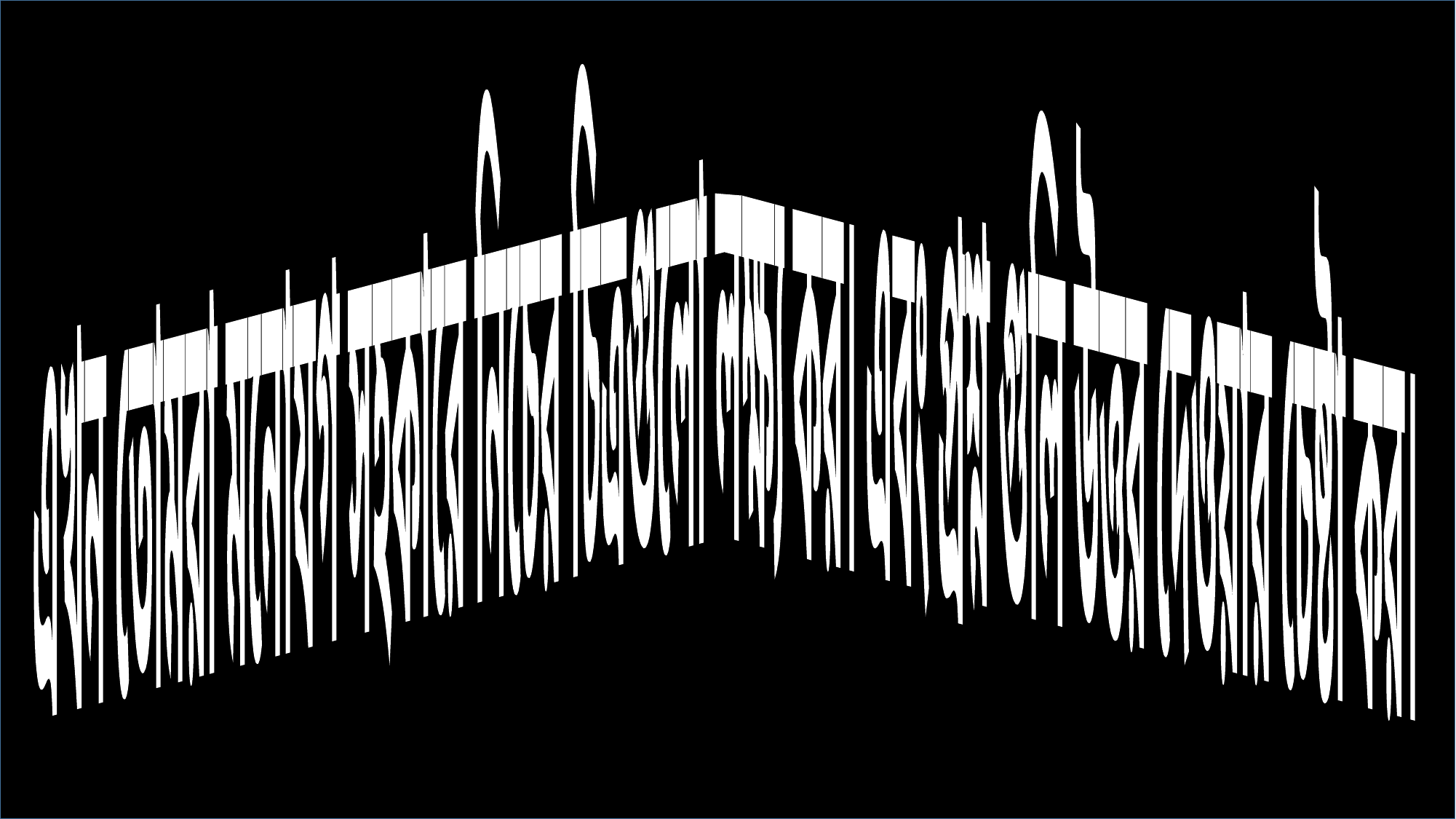

এখন তোমরা মনোযগ সহকারে নিচের চিত্রগুলো লক্ষ্য কর। এবং প্রশ্ন গুলি উত্তর দেওয়ার চেষ্টা কর।